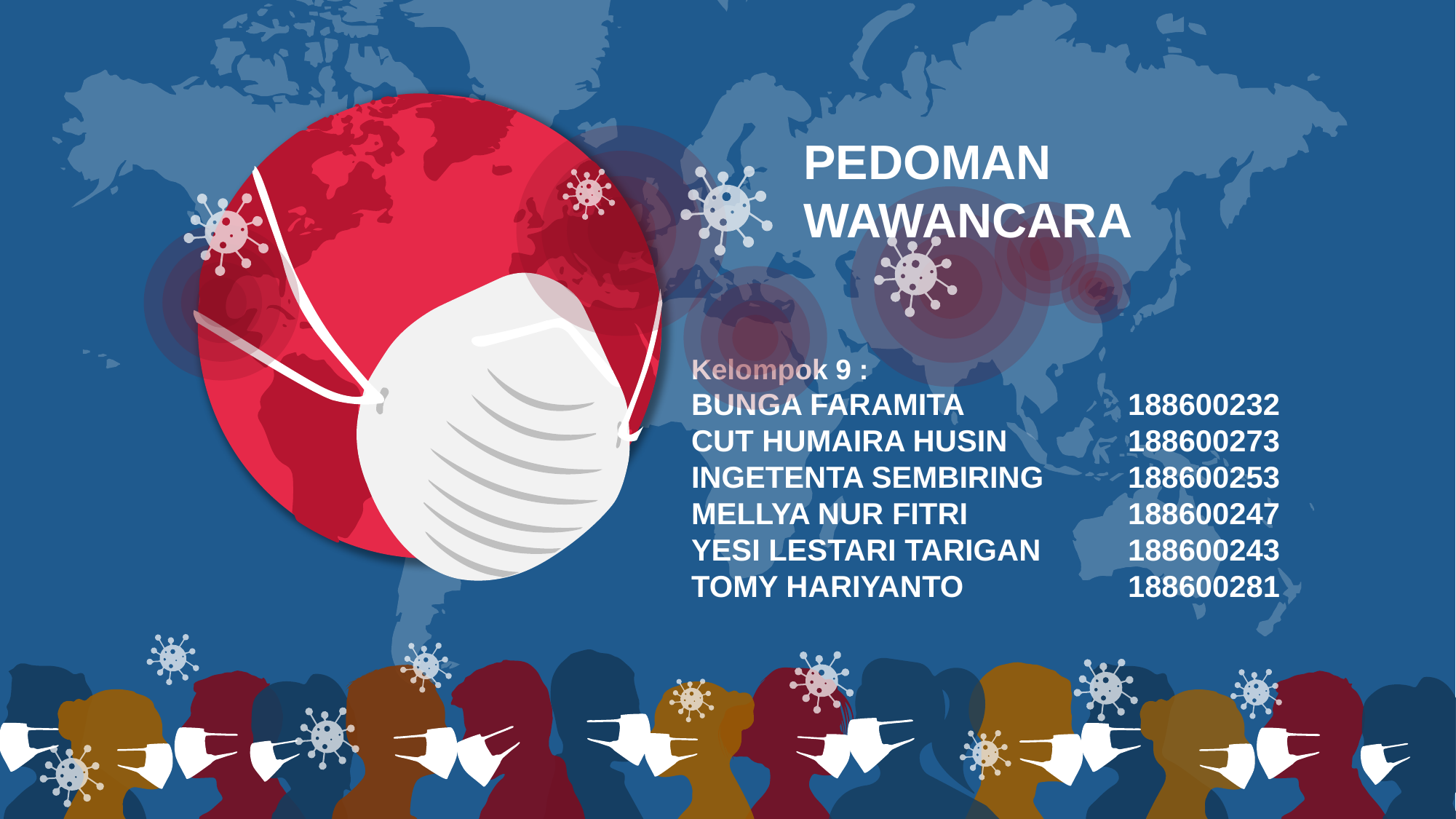

PEDOMAN WAWANCARA

Kelompok 9 :
BUNGA FARAMITA		188600232
CUT HUMAIRA HUSIN		188600273
INGETENTA SEMBIRING	188600253
MELLYA NUR FITRI		188600247
YESI LESTARI TARIGAN	188600243
TOMY HARIYANTO		188600281